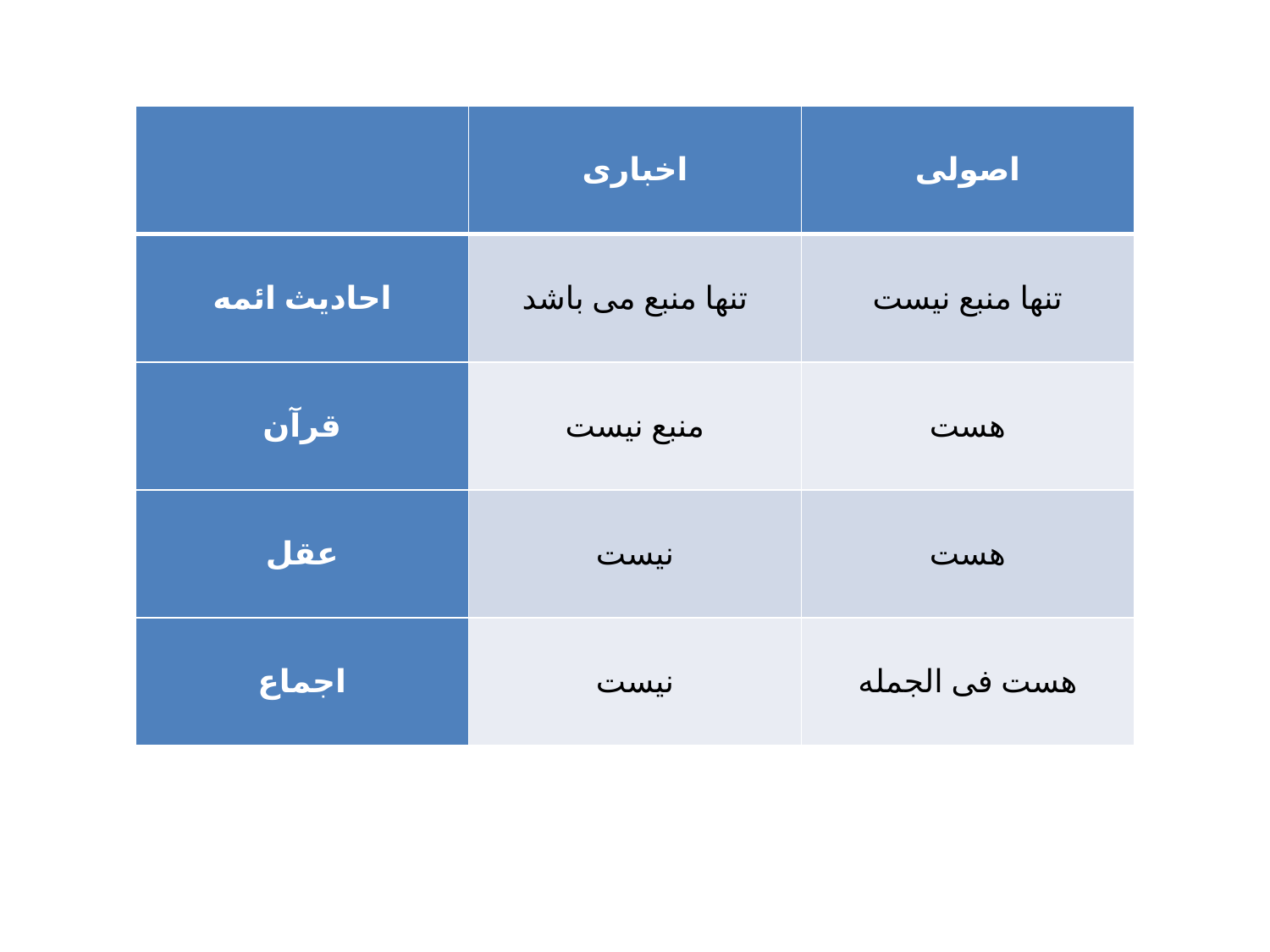

#
|  | اخباری | اصولی |
| --- | --- | --- |
| احادیث ائمه | تنها منبع می باشد | تنها منبع نیست |
| قرآن | منبع نیست | هست |
| عقل | نیست | هست |
| اجماع | نیست | هست فی الجمله |